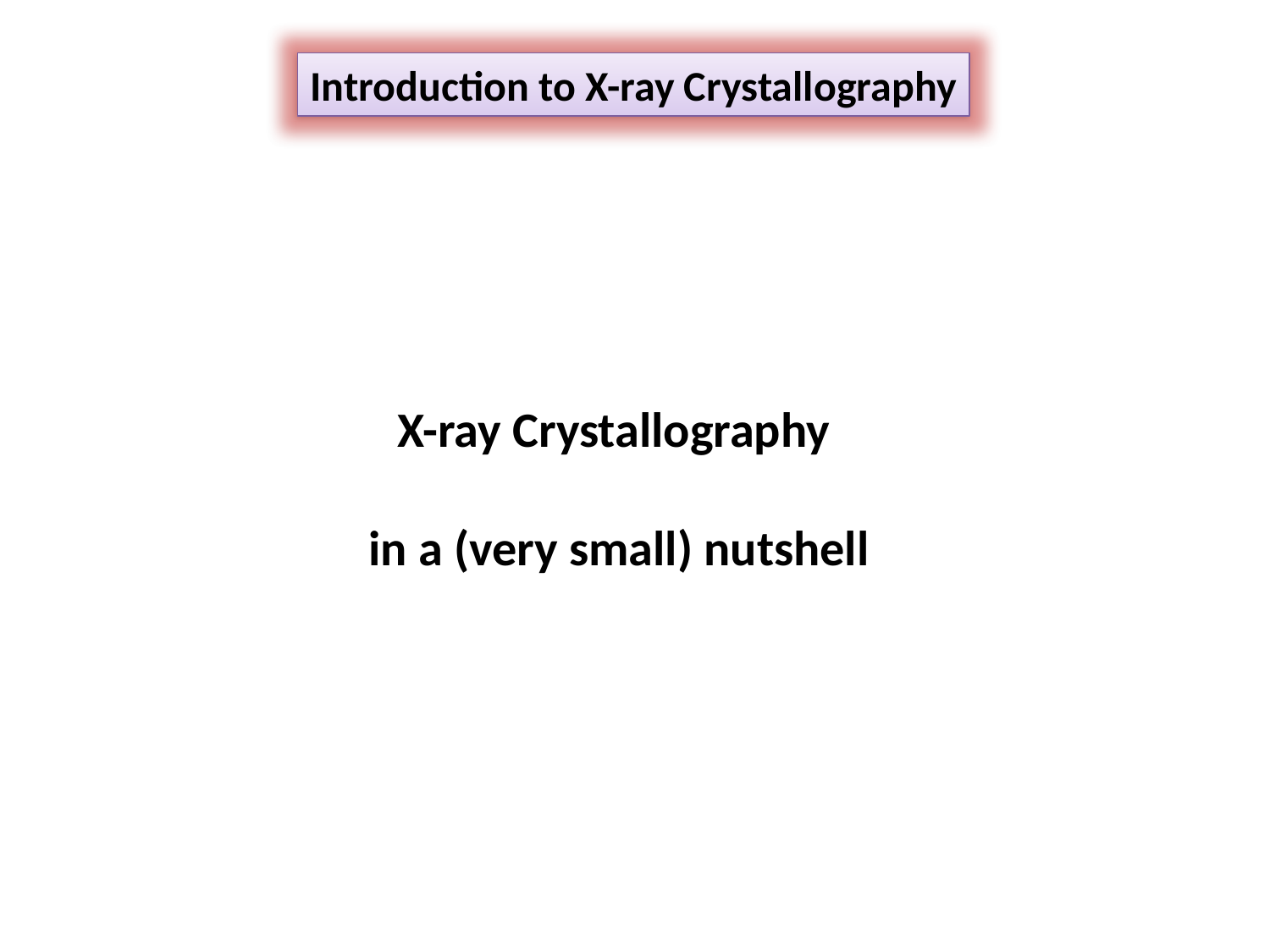

Introduction to X-ray Crystallography
X-ray Crystallography

in a (very small) nutshell